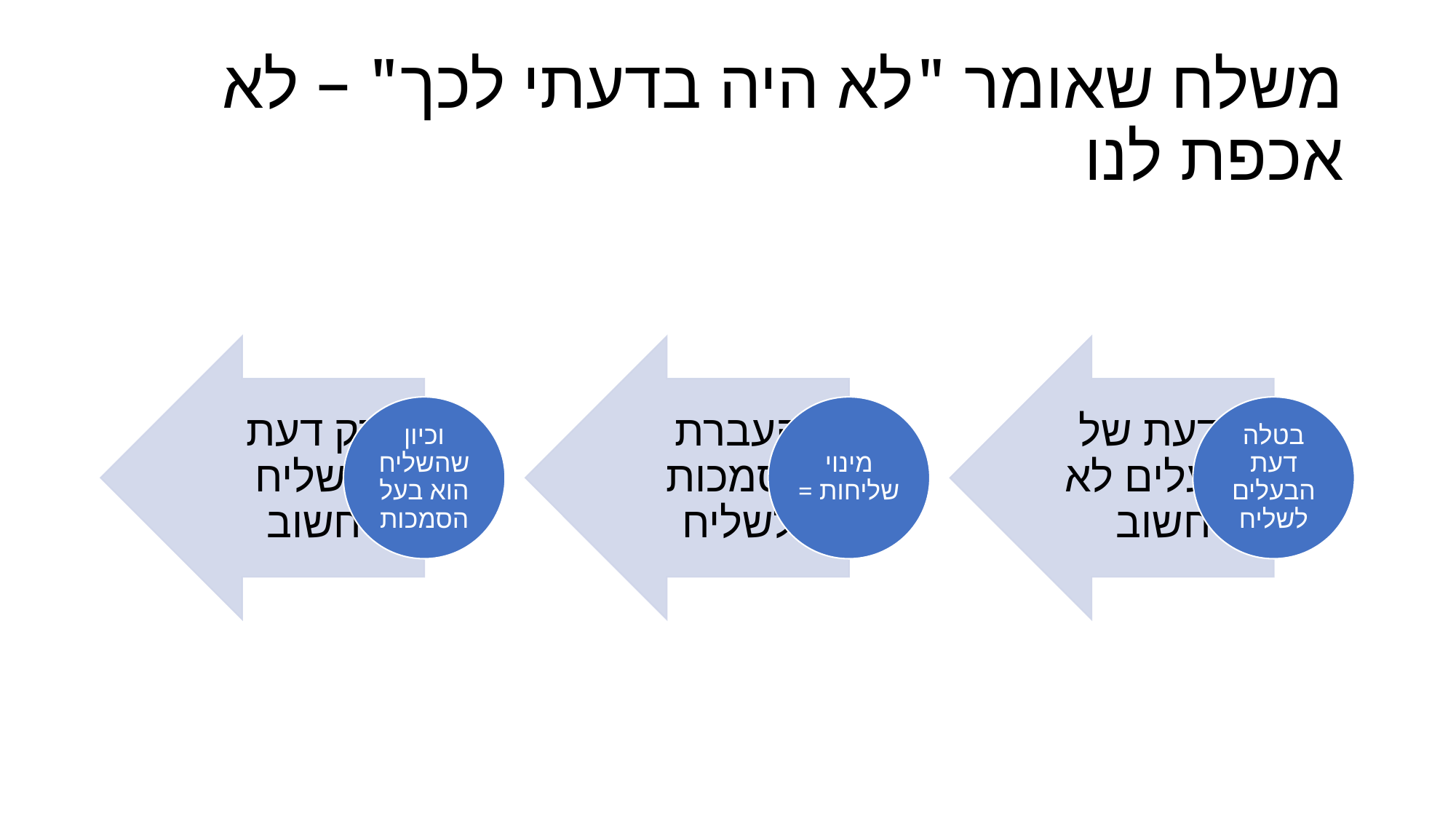

# משלח שאומר "לא היה בדעתי לכך" – לא אכפת לנו
הדעת של הבעלים לא חשוב
בטלה דעת הבעלים לשליח
העברת הסמכות לשליח
מינוי שליחות =
רק דעת השליח חשוב
וכיון שהשליח הוא בעל הסמכות